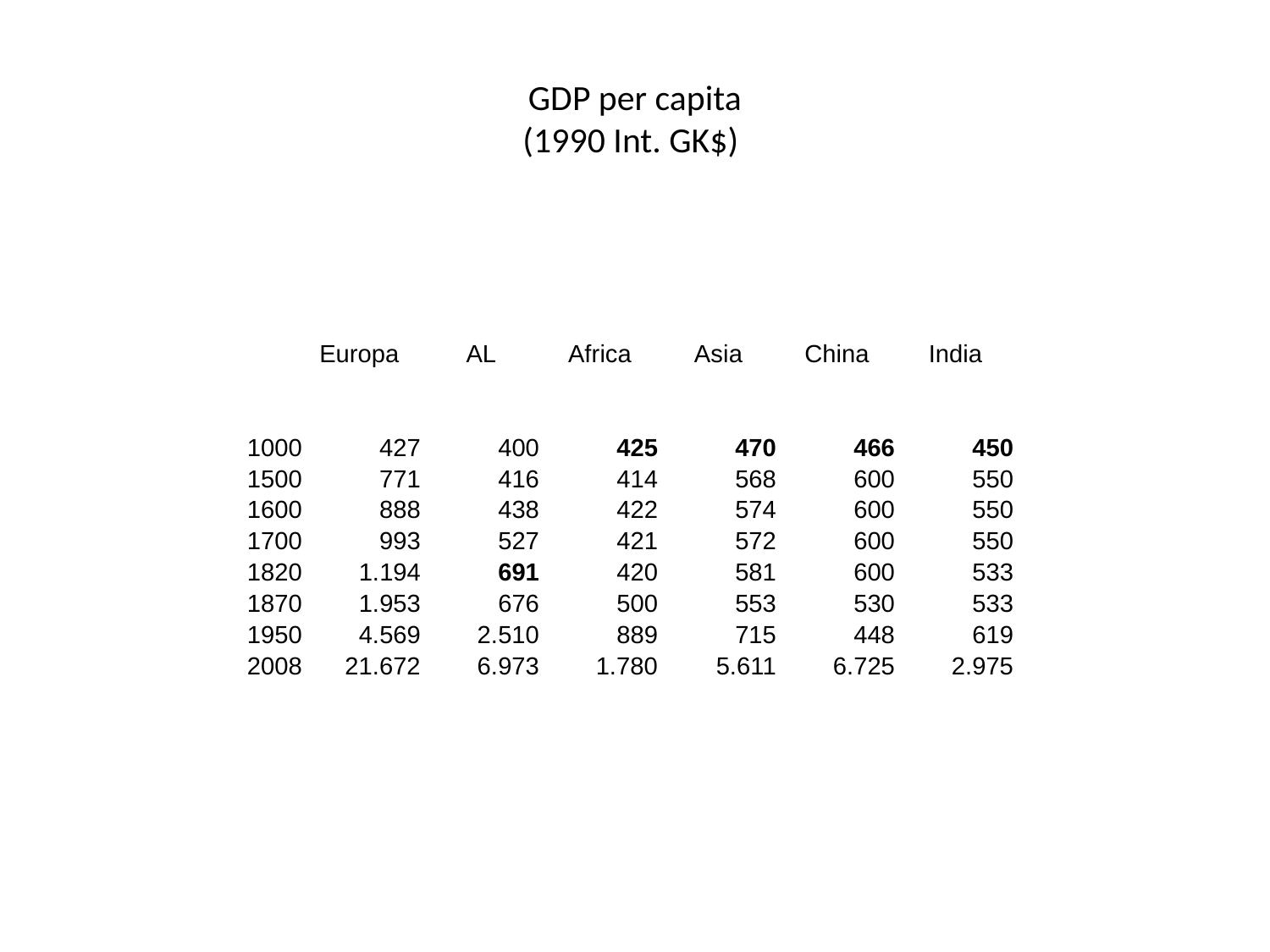

# GDP per capita
(1990 Int. GK$)
|  | Europa | AL | Africa | Asia | China | India |
| --- | --- | --- | --- | --- | --- | --- |
|  |  |  |  |  |  |  |
|  |  |  |  |  |  |  |
| 1000 | 427 | 400 | 425 | 470 | 466 | 450 |
| 1500 | 771 | 416 | 414 | 568 | 600 | 550 |
| 1600 | 888 | 438 | 422 | 574 | 600 | 550 |
| 1700 | 993 | 527 | 421 | 572 | 600 | 550 |
| 1820 | 1.194 | 691 | 420 | 581 | 600 | 533 |
| 1870 | 1.953 | 676 | 500 | 553 | 530 | 533 |
| 1950 | 4.569 | 2.510 | 889 | 715 | 448 | 619 |
| 2008 | 21.672 | 6.973 | 1.780 | 5.611 | 6.725 | 2.975 |